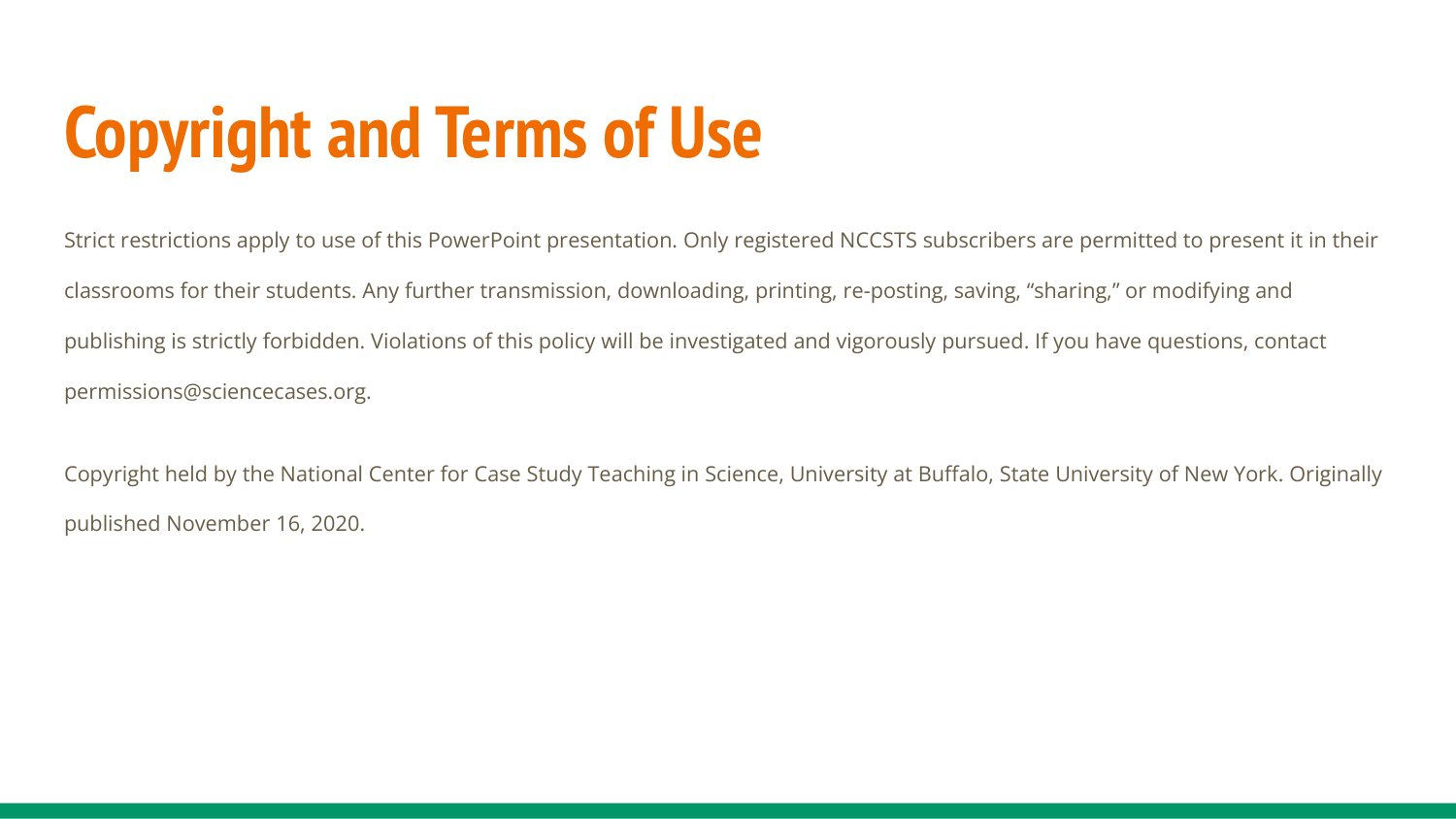

# Copyright and Terms of Use
Strict restrictions apply to use of this PowerPoint presentation. Only registered NCCSTS subscribers are permitted to present it in their classrooms for their students. Any further transmission, downloading, printing, re-posting, saving, “sharing,” or modifying and publishing is strictly forbidden. Violations of this policy will be investigated and vigorously pursued. If you have questions, contact permissions@sciencecases.org.
Copyright held by the National Center for Case Study Teaching in Science, University at Buffalo, State University of New York. Originally published November 16, 2020.